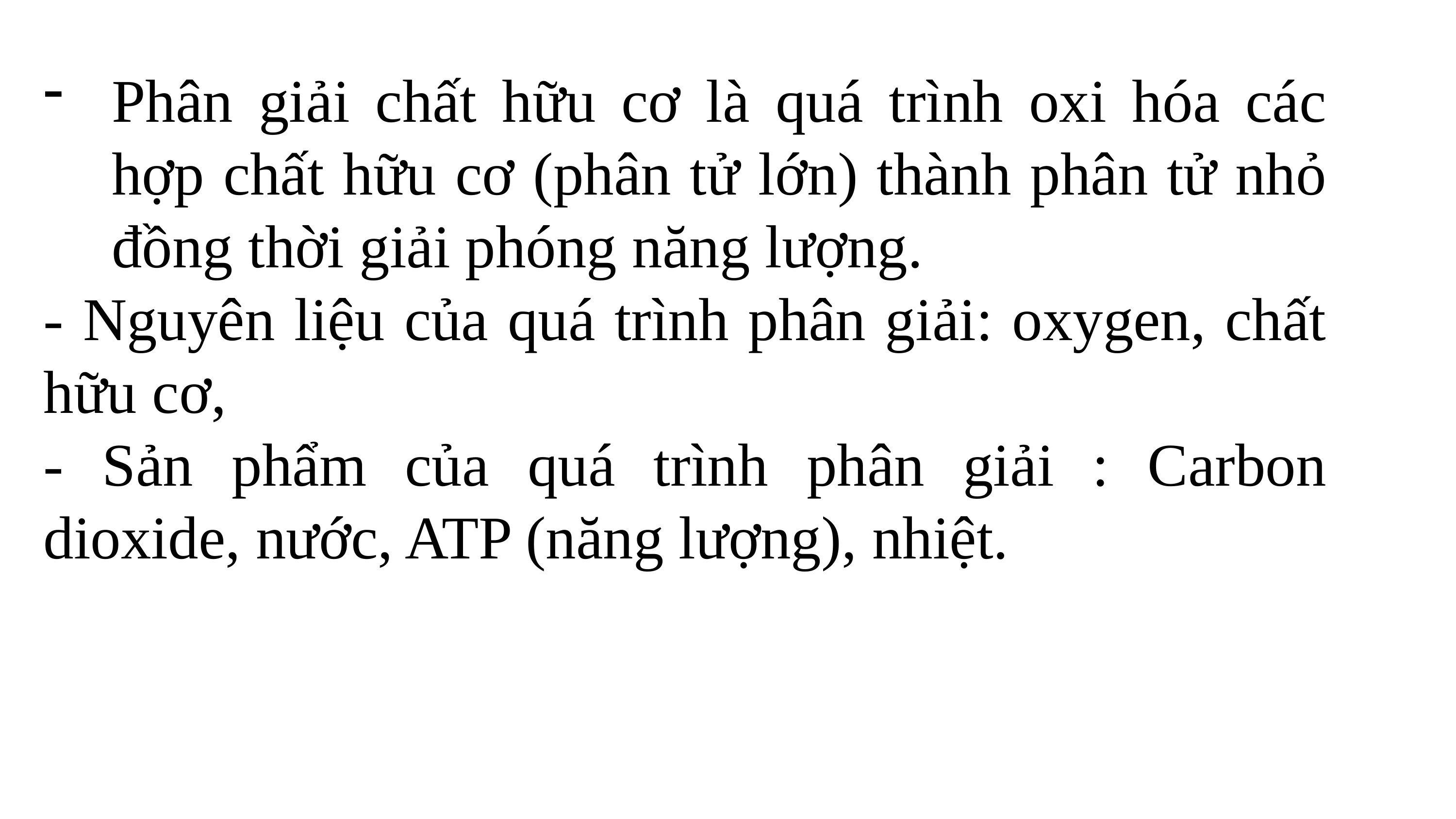

Phân giải chất hữu cơ là quá trình oxi hóa các hợp chất hữu cơ (phân tử lớn) thành phân tử nhỏ đồng thời giải phóng năng lượng.
- Nguyên liệu của quá trình phân giải: oxygen, chất hữu cơ,
- Sản phẩm của quá trình phân giải : Carbon dioxide, nước, ATP (năng lượng), nhiệt.)